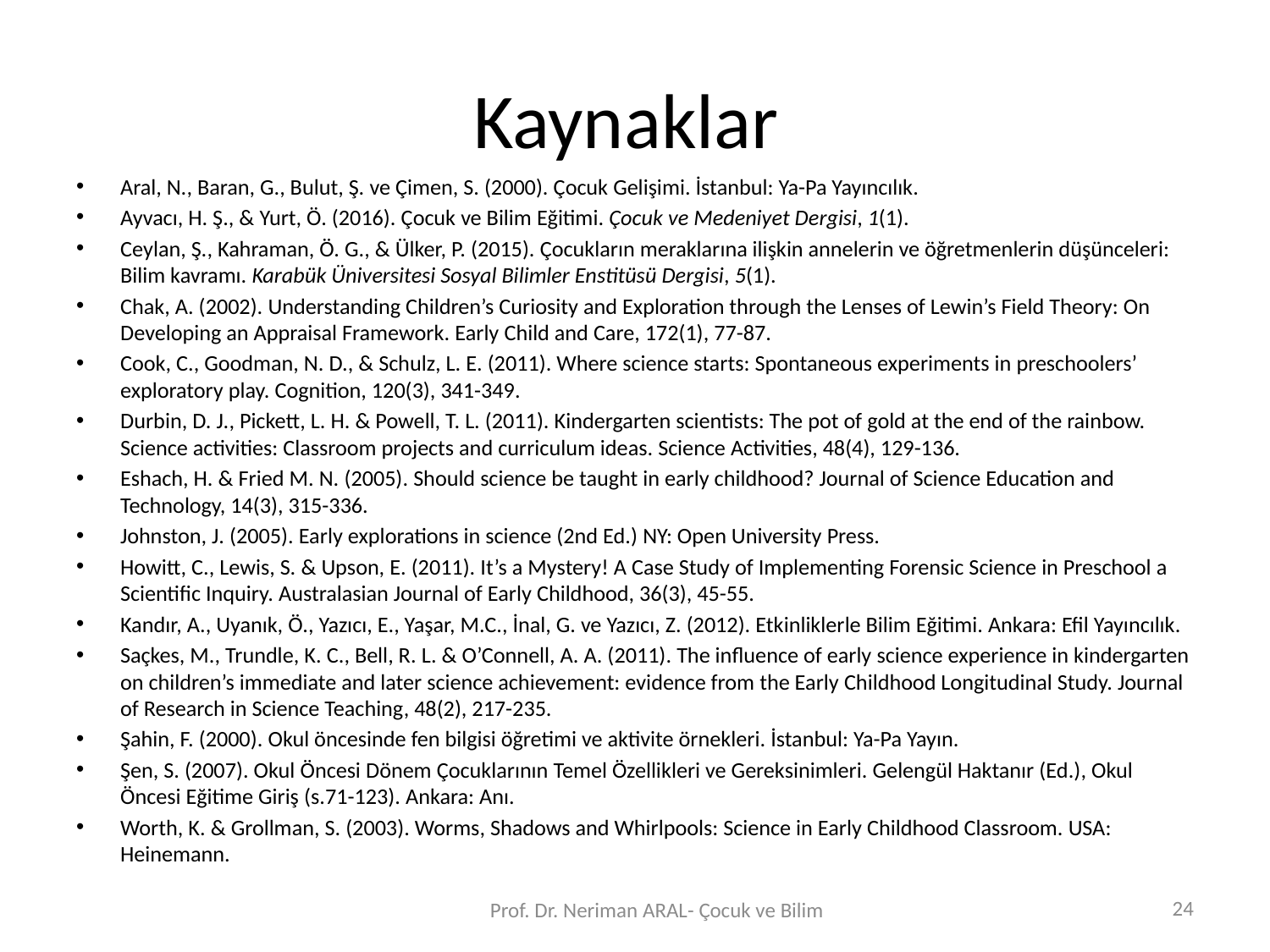

# Kaynaklar
Aral, N., Baran, G., Bulut, Ş. ve Çimen, S. (2000). Çocuk Gelişimi. İstanbul: Ya-Pa Yayıncılık.
Ayvacı, H. Ş., & Yurt, Ö. (2016). Çocuk ve Bilim Eğitimi. Çocuk ve Medeniyet Dergisi, 1(1).
Ceylan, Ş., Kahraman, Ö. G., & Ülker, P. (2015). Çocukların meraklarına ilişkin annelerin ve öğretmenlerin düşünceleri: Bilim kavramı. Karabük Üniversitesi Sosyal Bilimler Enstitüsü Dergisi, 5(1).
Chak, A. (2002). Understanding Children’s Curiosity and Exploration through the Lenses of Lewin’s Field Theory: On Developing an Appraisal Framework. Early Child and Care, 172(1), 77-87.
Cook, C., Goodman, N. D., & Schulz, L. E. (2011). Where science starts: Spontaneous experiments in preschoolers’ exploratory play. Cognition, 120(3), 341-349.
Durbin, D. J., Pickett, L. H. & Powell, T. L. (2011). Kindergarten scientists: The pot of gold at the end of the rainbow. Science activities: Classroom projects and curriculum ideas. Science Activities, 48(4), 129-136.
Eshach, H. & Fried M. N. (2005). Should science be taught in early childhood? Journal of Science Education and Technology, 14(3), 315-336.
Johnston, J. (2005). Early explorations in science (2nd Ed.) NY: Open University Press.
Howitt, C., Lewis, S. & Upson, E. (2011). It’s a Mystery! A Case Study of Implementing Forensic Science in Preschool a Scientific Inquiry. Australasian Journal of Early Childhood, 36(3), 45-55.
Kandır, A., Uyanık, Ö., Yazıcı, E., Yaşar, M.C., İnal, G. ve Yazıcı, Z. (2012). Etkinliklerle Bilim Eğitimi. Ankara: Efil Yayıncılık.
Saçkes, M., Trundle, K. C., Bell, R. L. & O’Connell, A. A. (2011). The influence of early science experience in kindergarten on children’s immediate and later science achievement: evidence from the Early Childhood Longitudinal Study. Journal of Research in Science Teaching, 48(2), 217-235.
Şahin, F. (2000). Okul öncesinde fen bilgisi öğretimi ve aktivite örnekleri. İstanbul: Ya-Pa Yayın.
Şen, S. (2007). Okul Öncesi Dönem Çocuklarının Temel Özellikleri ve Gereksinimleri. Gelengül Haktanır (Ed.), Okul Öncesi Eğitime Giriş (s.71-123). Ankara: Anı.
Worth, K. & Grollman, S. (2003). Worms, Shadows and Whirlpools: Science in Early Childhood Classroom. USA: Heinemann.

24
Prof. Dr. Neriman ARAL- Çocuk ve Bilim